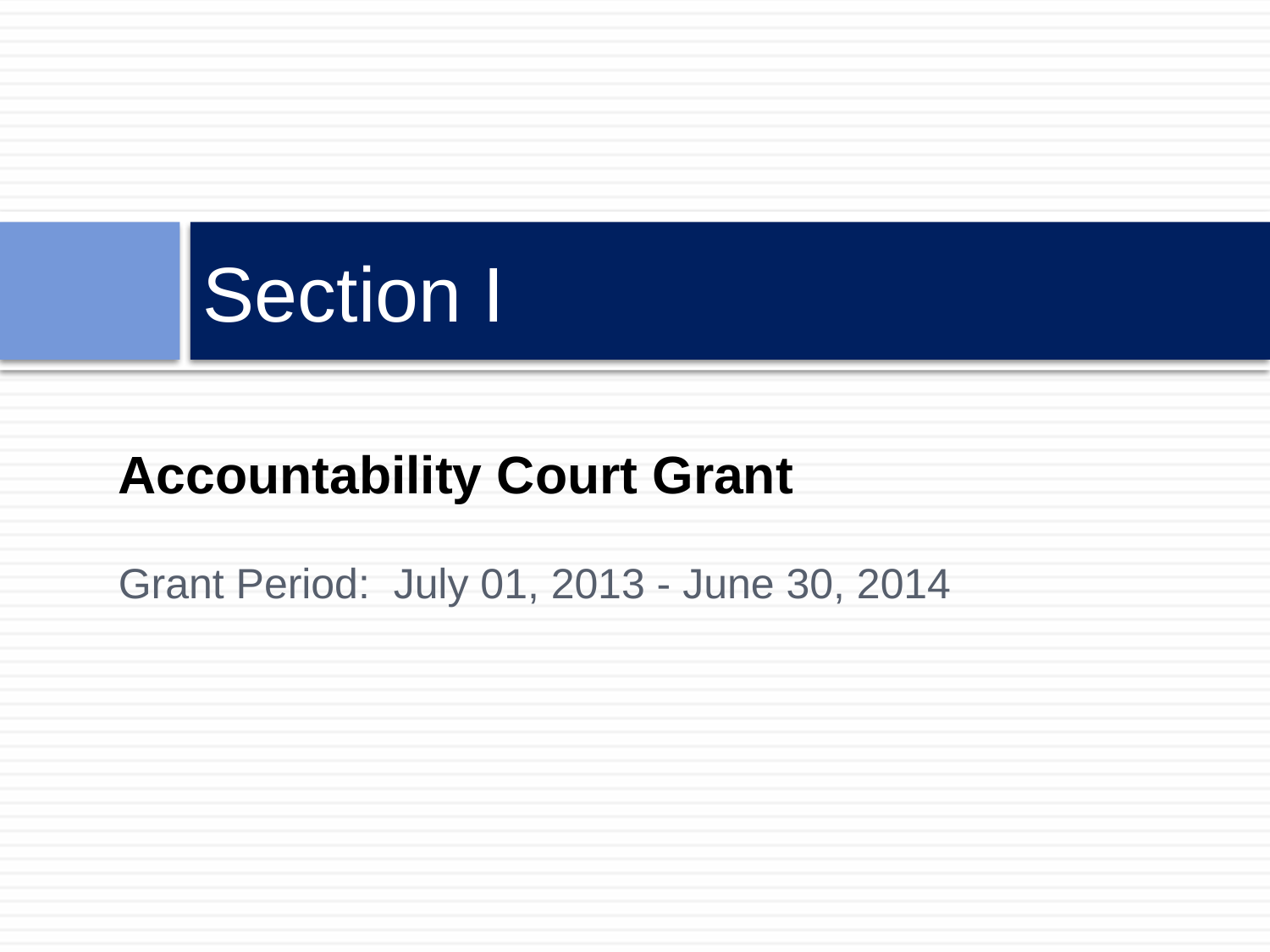

# Section I

Accountability Court Grant

Grant Period:  July 01, 2013 - June 30, 2014